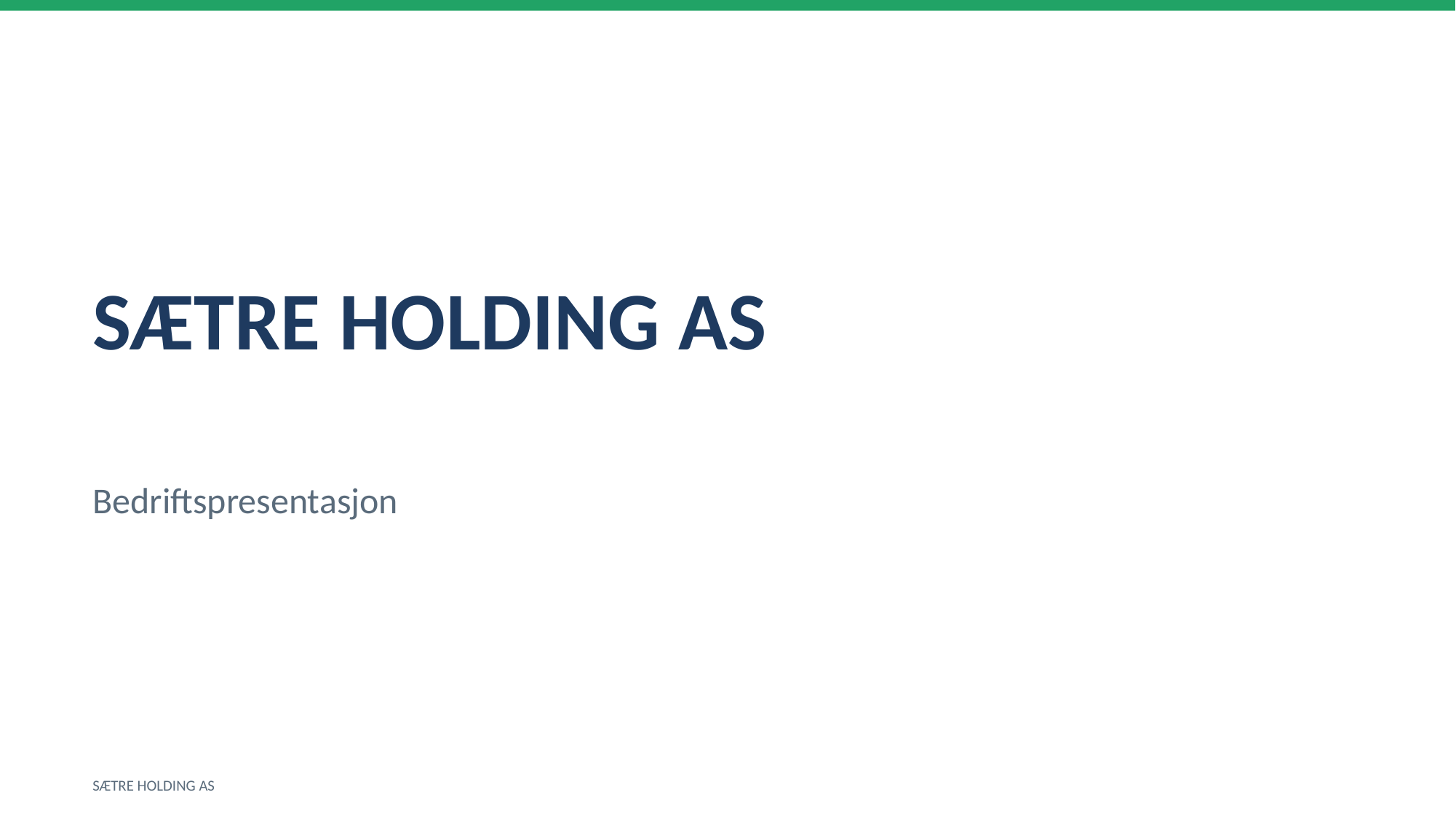

SÆTRE HOLDING AS
Bedriftspresentasjon
SÆTRE HOLDING AS